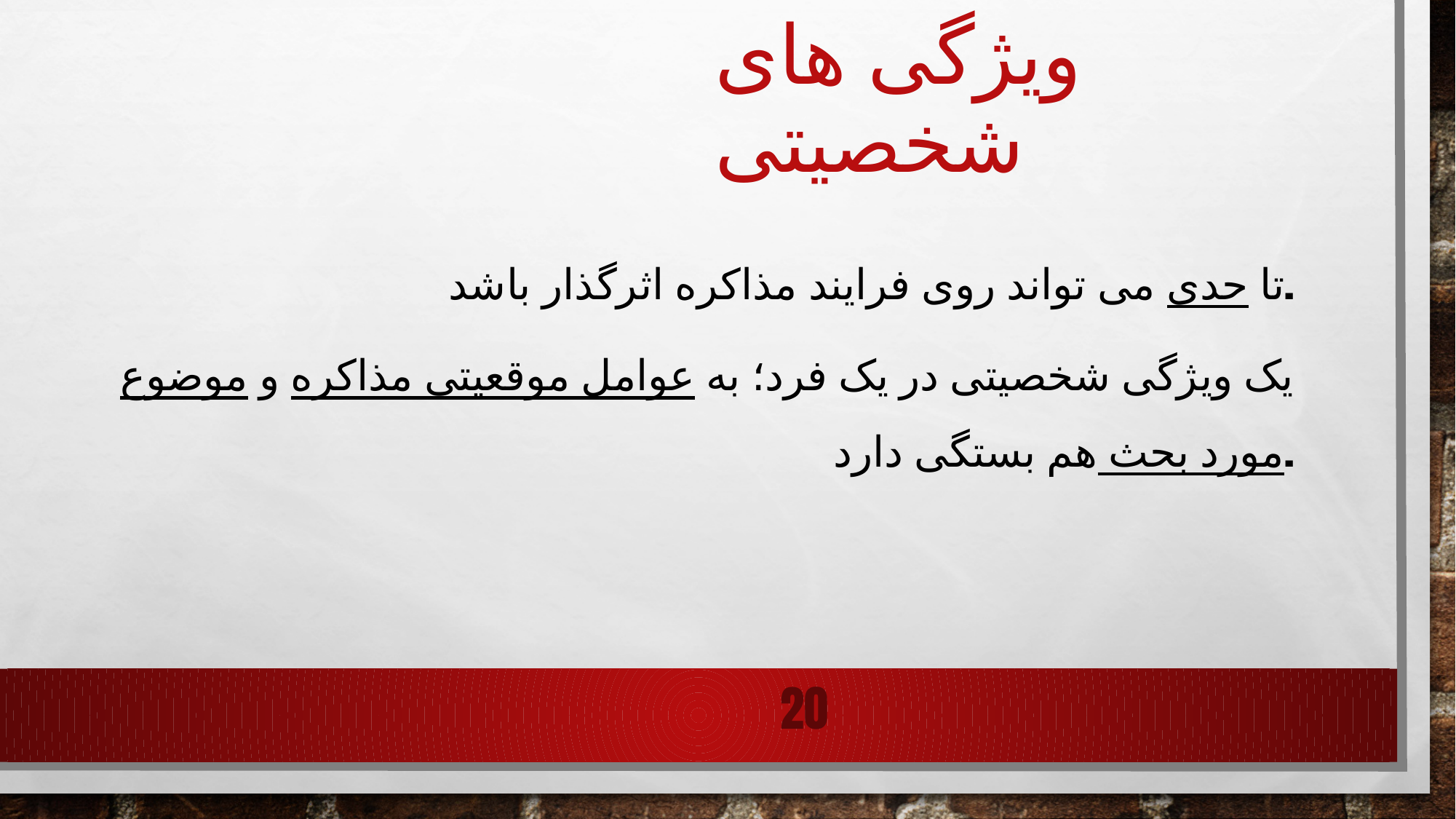

# ویژگی های شخصیتی
تا حدی می تواند روی فرایند مذاکره اثرگذار باشد.
یک ویژگی شخصیتی در یک فرد؛ به عوامل موقعیتی مذاکره و موضوع مورد بحث هم بستگی دارد.
20